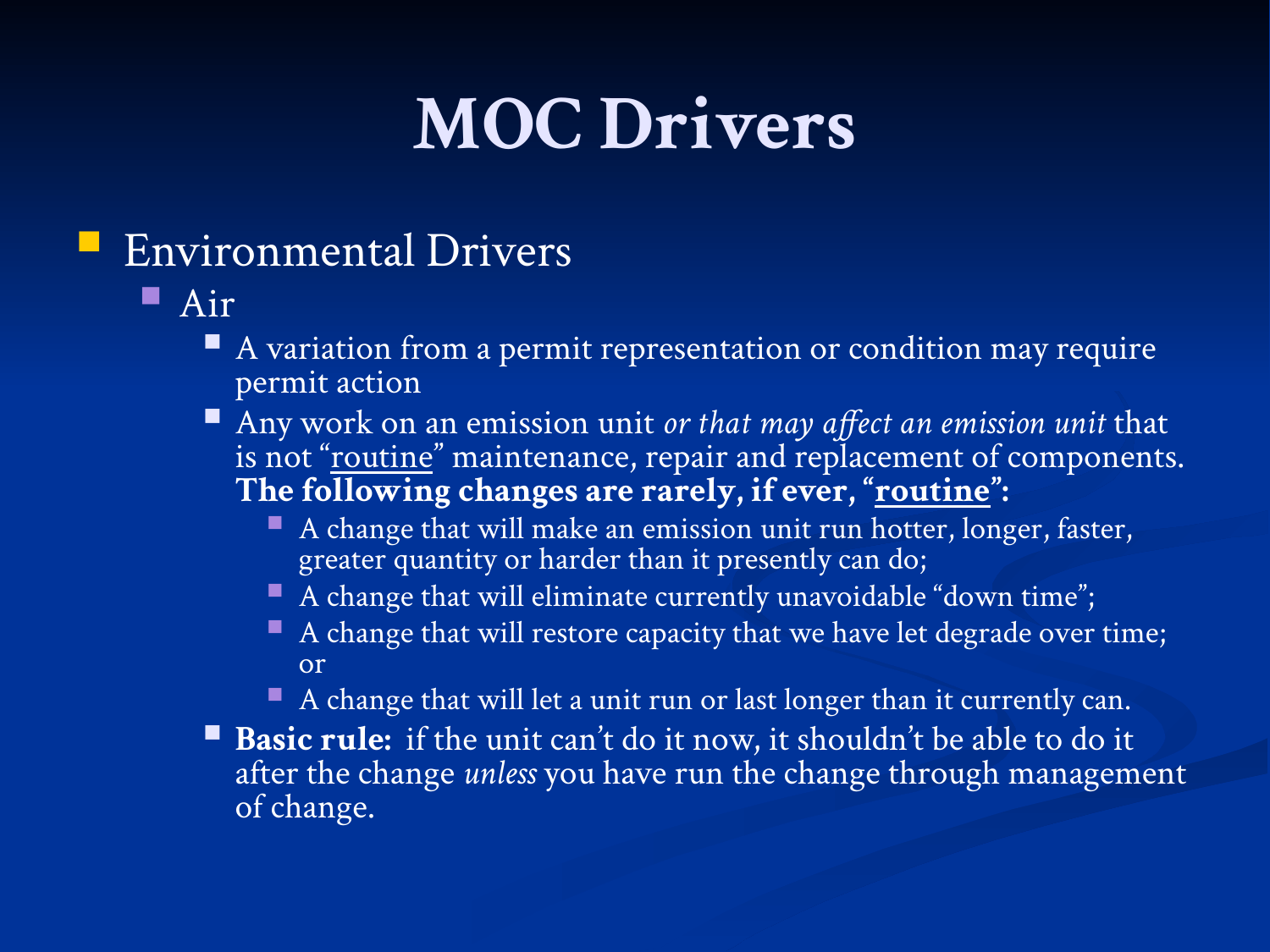

# MOC Drivers
Environmental Drivers
Air
A variation from a permit representation or condition may require permit action
Any work on an emission unit or that may affect an emission unit that is not “routine” maintenance, repair and replacement of components.  The following changes are rarely, if ever, “routine”:
A change that will make an emission unit run hotter, longer, faster, greater quantity or harder than it presently can do;
A change that will eliminate currently unavoidable “down time”;
A change that will restore capacity that we have let degrade over time; or
A change that will let a unit run or last longer than it currently can.
Basic rule:  if the unit can’t do it now, it shouldn’t be able to do it after the change unless you have run the change through management of change.